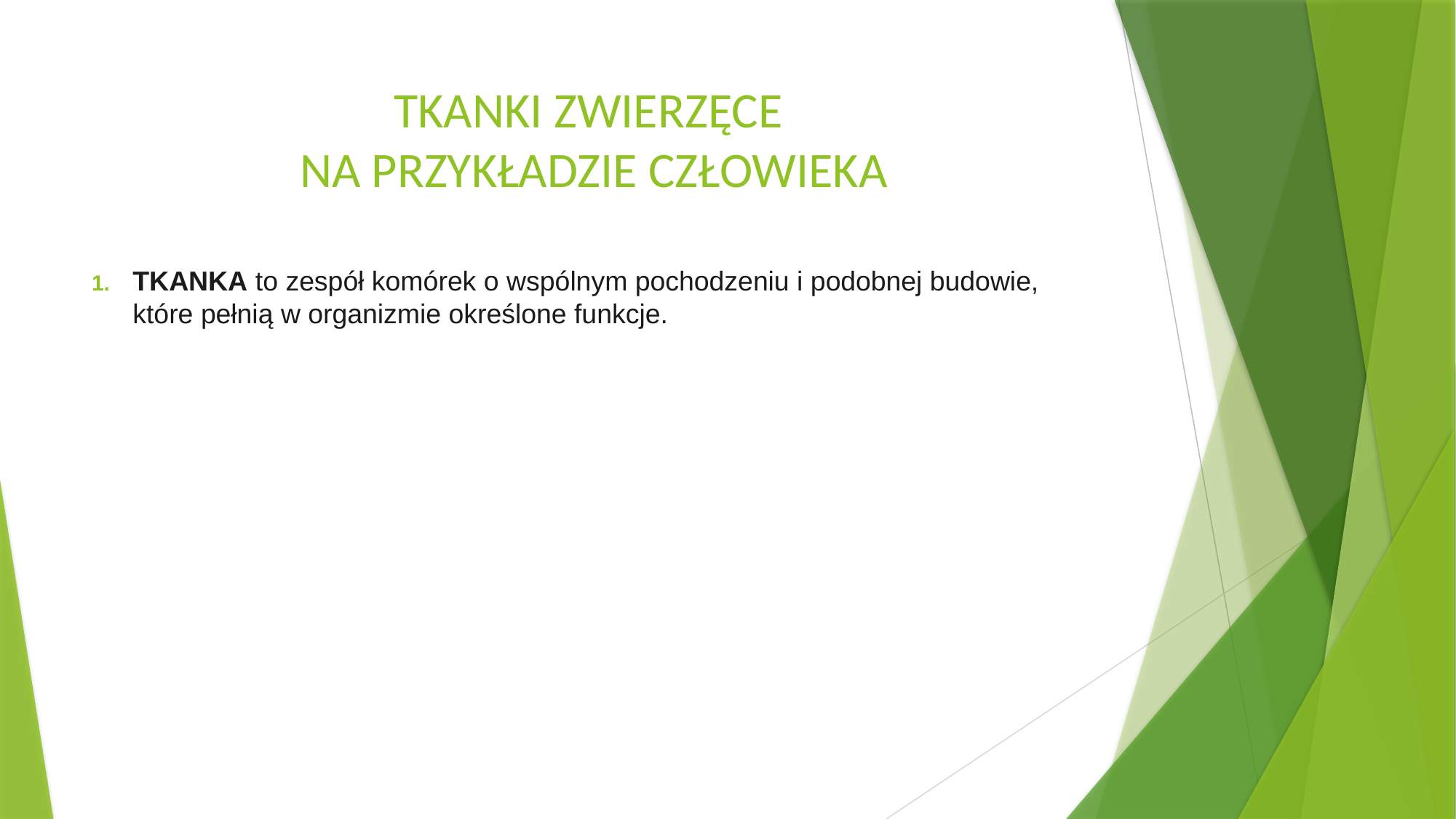

# TKANKI ZWIERZĘCE NA PRZYKŁADZIE CZŁOWIEKA
TKANKA to zespół komórek o wspólnym pochodzeniu i podobnej budowie, które pełnią w organizmie określone funkcje.